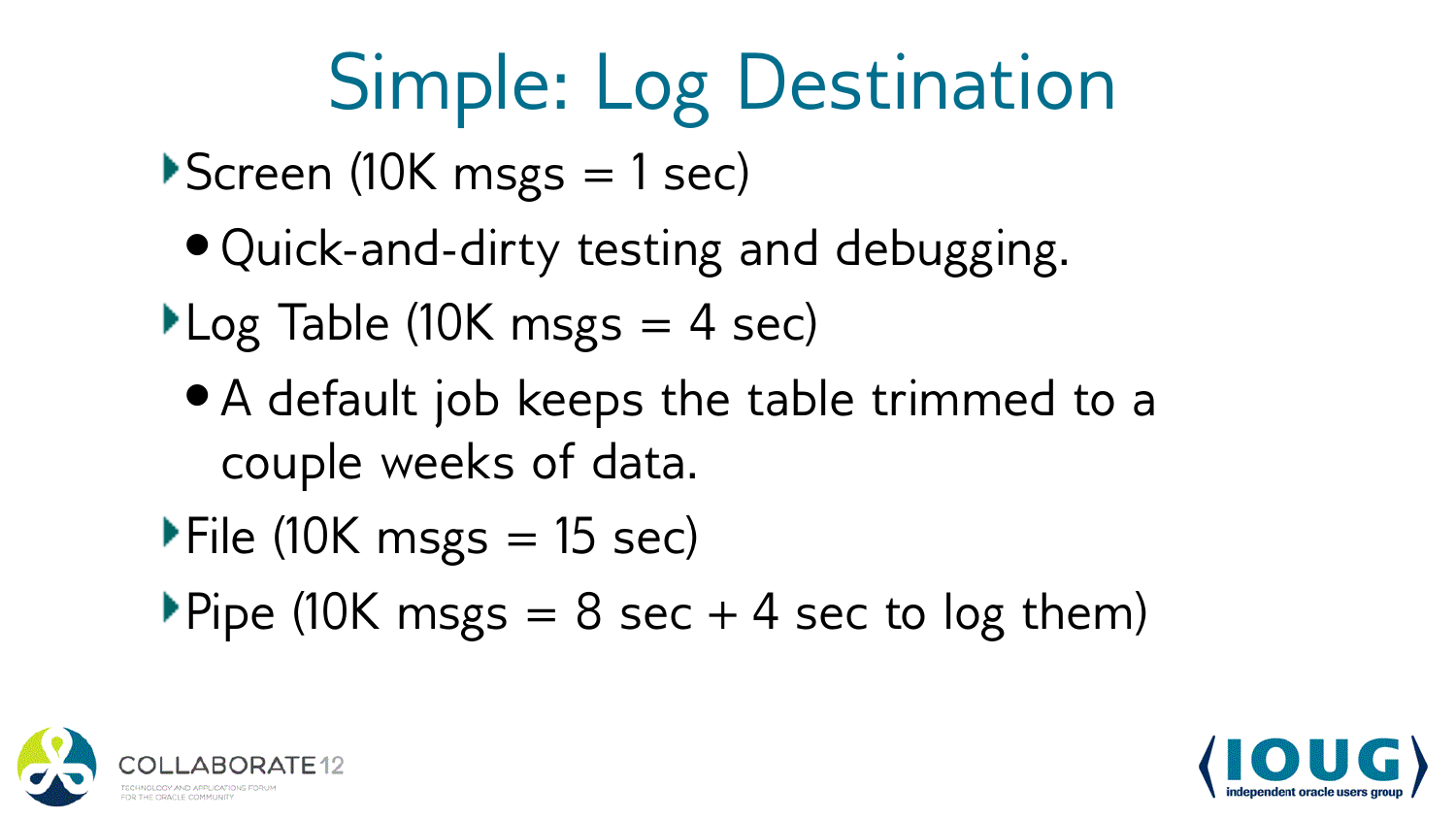

# Simple: Log Destination
Screen (10K msgs = 1 sec)
Quick-and-dirty testing and debugging.
Log Table (10K msgs = 4 sec)
A default job keeps the table trimmed to a couple weeks of data.
File (10K msgs = 15 sec)
Pipe (10K msgs = 8 sec + 4 sec to log them)